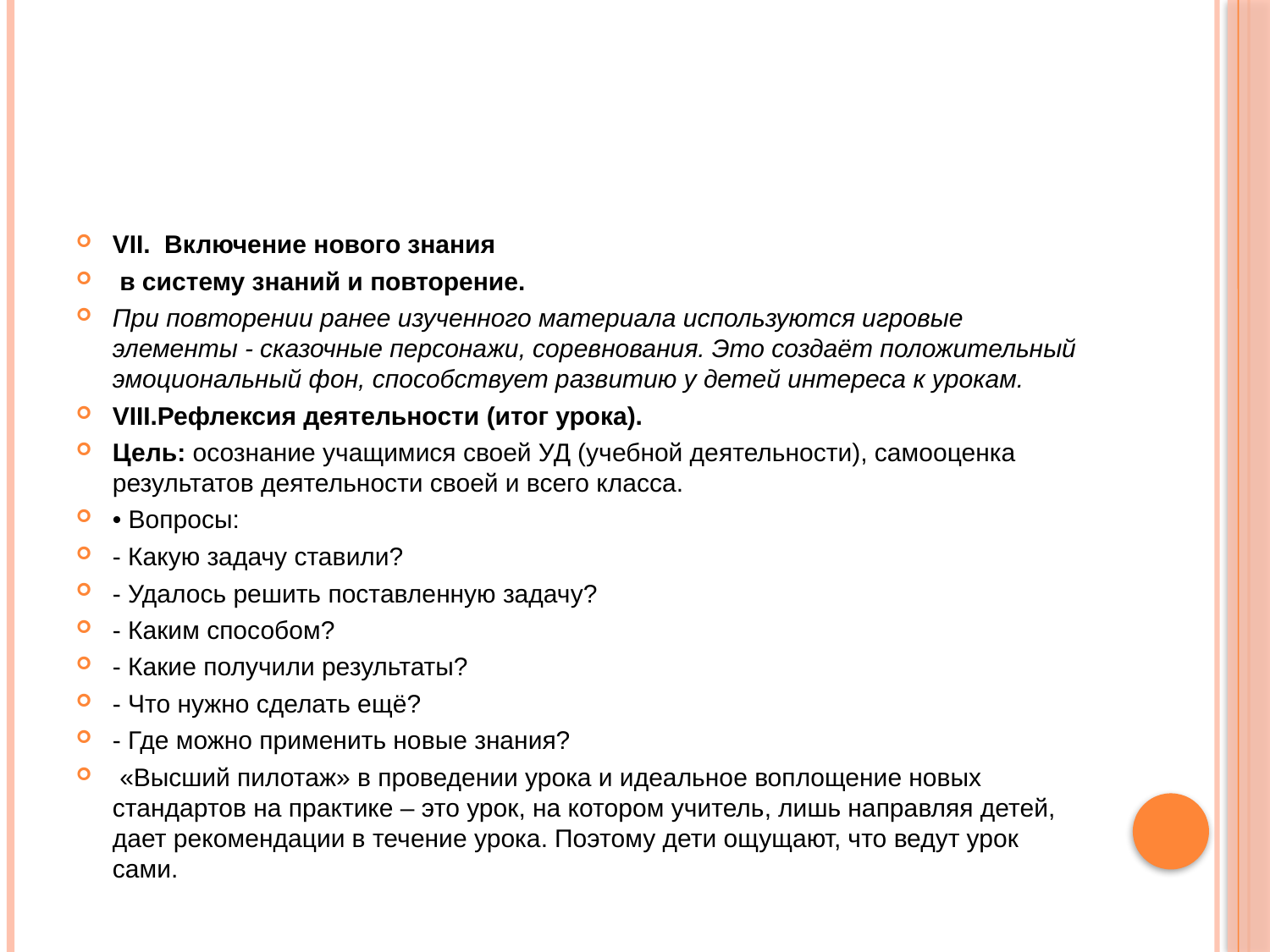

#
VII.  Включение нового знания
 в систему знаний и повторение.
При повторении ранее изученного материала используются игровые элементы - сказочные персонажи, соревнования. Это создаёт положительный эмоциональный фон, способствует развитию у детей интереса к урокам.
VIII.Рефлексия деятельности (итог урока).
Цель: осознание учащимися своей УД (учебной деятельности), самооценка результатов деятельности своей и всего класса.
• Вопросы:
- Какую задачу ставили?
- Удалось решить поставленную задачу?
- Каким способом?
- Какие получили результаты?
- Что нужно сделать ещё?
- Где можно применить новые знания?
 «Высший пилотаж» в проведении урока и идеальное воплощение новых стандартов на практике – это урок, на котором учитель, лишь направляя детей, дает рекомендации в течение урока. Поэтому дети ощущают, что ведут урок сами.